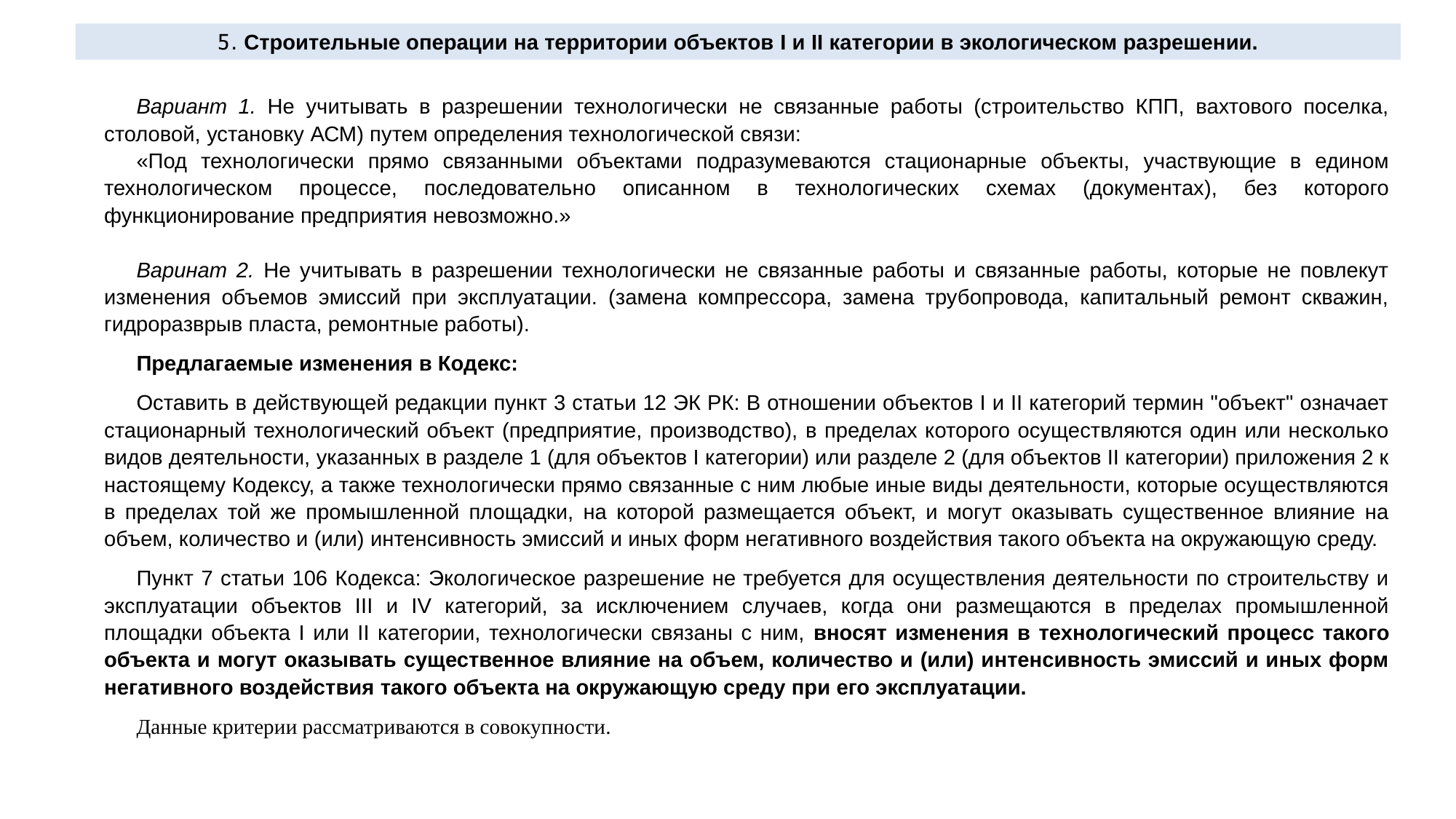

5. Строительные операции на территории объектов I и II категории в экологическом разрешении.

Вариант 1. Не учитывать в разрешении технологически не связанные работы (строительство КПП, вахтового поселка, столовой, установку АСМ) путем определения технологической связи:
«Под технологически прямо связанными объектами подразумеваются стационарные объекты, участвующие в едином технологическом процессе, последовательно описанном в технологических схемах (документах), без которого функционирование предприятия невозможно.»

Варинат 2. Не учитывать в разрешении технологически не связанные работы и связанные работы, которые не повлекут изменения объемов эмиссий при эксплуатации. (замена компрессора, замена трубопровода, капитальный ремонт скважин, гидроразврыв пласта, ремонтные работы).
Предлагаемые изменения в Кодекс:
Оставить в действующей редакции пункт 3 статьи 12 ЭК РК: В отношении объектов I и II категорий термин "объект" означает стационарный технологический объект (предприятие, производство), в пределах которого осуществляются один или несколько видов деятельности, указанных в разделе 1 (для объектов I категории) или разделе 2 (для объектов II категории) приложения 2 к настоящему Кодексу, а также технологически прямо связанные с ним любые иные виды деятельности, которые осуществляются в пределах той же промышленной площадки, на которой размещается объект, и могут оказывать существенное влияние на объем, количество и (или) интенсивность эмиссий и иных форм негативного воздействия такого объекта на окружающую среду.
Пункт 7 статьи 106 Кодекса: Экологическое разрешение не требуется для осуществления деятельности по строительству и эксплуатации объектов III и IV категорий, за исключением случаев, когда они размещаются в пределах промышленной площадки объекта I или II категории, технологически связаны с ним, вносят изменения в технологический процесс такого объекта и могут оказывать существенное влияние на объем, количество и (или) интенсивность эмиссий и иных форм негативного воздействия такого объекта на окружающую среду при его эксплуатации.
Данные критерии рассматриваются в совокупности.